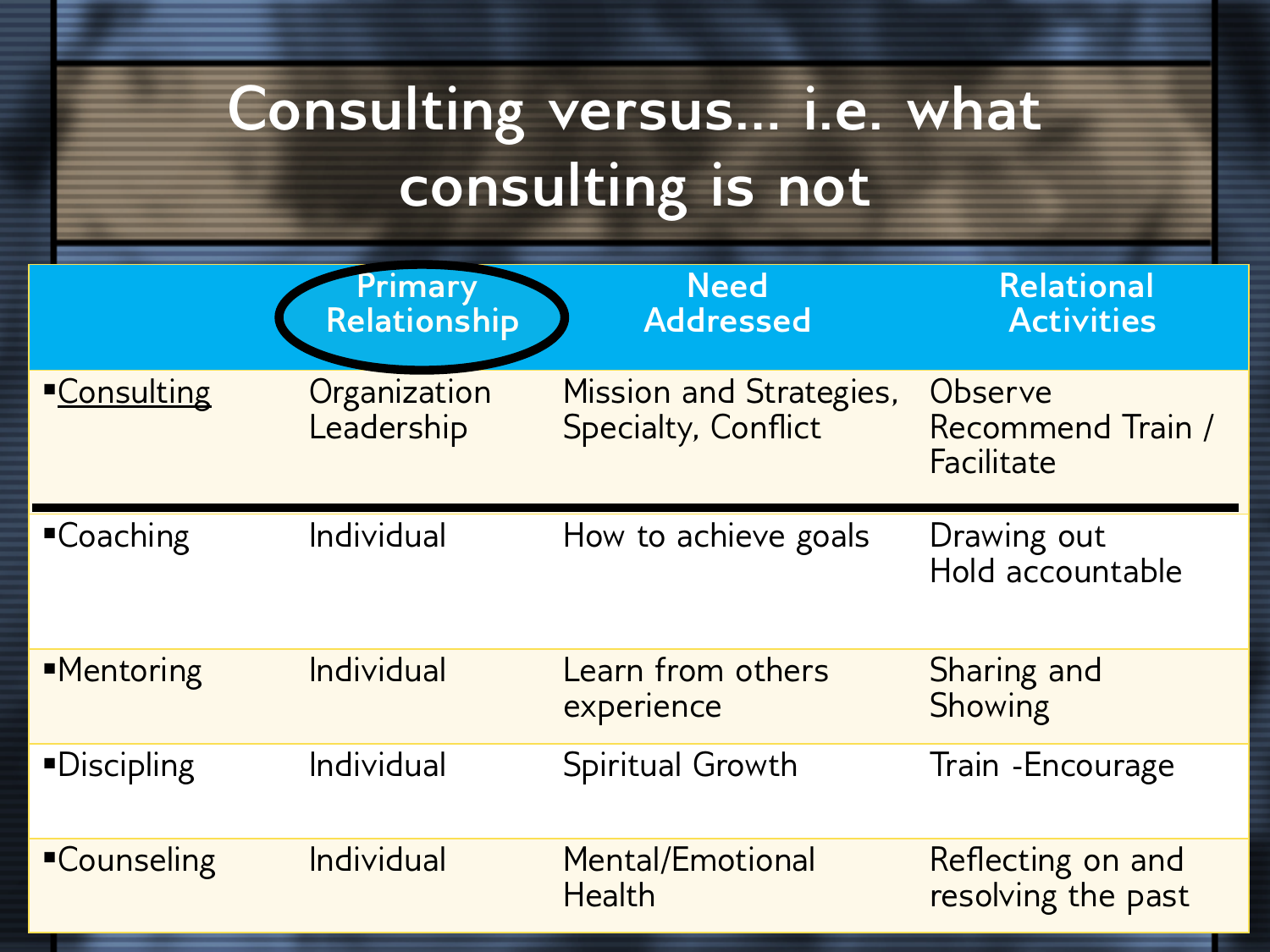

# Consulting versus… i.e. what consulting is not
|  | Primary Relationship | Need Addressed | Relational Activities |
| --- | --- | --- | --- |
| Consulting | Organization Leadership | Mission and Strategies, Specialty, Conflict | Observe Recommend Train / Facilitate |
| Coaching | Individual | How to achieve goals | Drawing out Hold accountable |
| Mentoring | Individual | Learn from others experience | Sharing and Showing |
| Discipling | Individual | Spiritual Growth | Train -Encourage |
| Counseling | Individual | Mental/Emotional Health | Reflecting on and resolving the past |

14